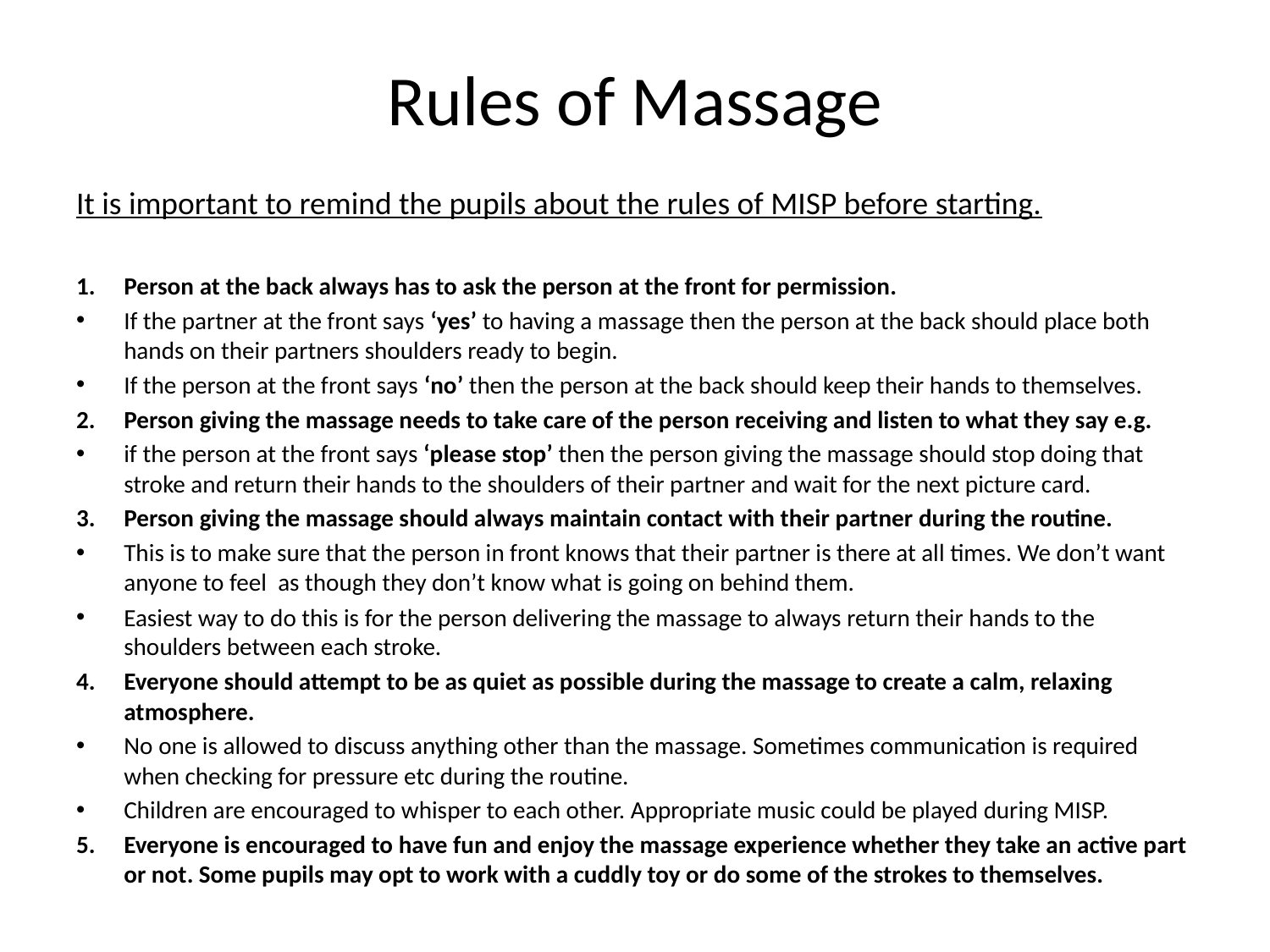

# Rules of Massage
It is important to remind the pupils about the rules of MISP before starting.

Person at the back always has to ask the person at the front for permission.
If the partner at the front says ‘yes’ to having a massage then the person at the back should place both hands on their partners shoulders ready to begin.
If the person at the front says ‘no’ then the person at the back should keep their hands to themselves.
Person giving the massage needs to take care of the person receiving and listen to what they say e.g.
if the person at the front says ‘please stop’ then the person giving the massage should stop doing that stroke and return their hands to the shoulders of their partner and wait for the next picture card.
Person giving the massage should always maintain contact with their partner during the routine.
This is to make sure that the person in front knows that their partner is there at all times. We don’t want anyone to feel  as though they don’t know what is going on behind them.
Easiest way to do this is for the person delivering the massage to always return their hands to the shoulders between each stroke.
Everyone should attempt to be as quiet as possible during the massage to create a calm, relaxing atmosphere.
No one is allowed to discuss anything other than the massage. Sometimes communication is required when checking for pressure etc during the routine.
Children are encouraged to whisper to each other. Appropriate music could be played during MISP.
5.	Everyone is encouraged to have fun and enjoy the massage experience whether they take an active part or not. Some pupils may opt to work with a cuddly toy or do some of the strokes to themselves.